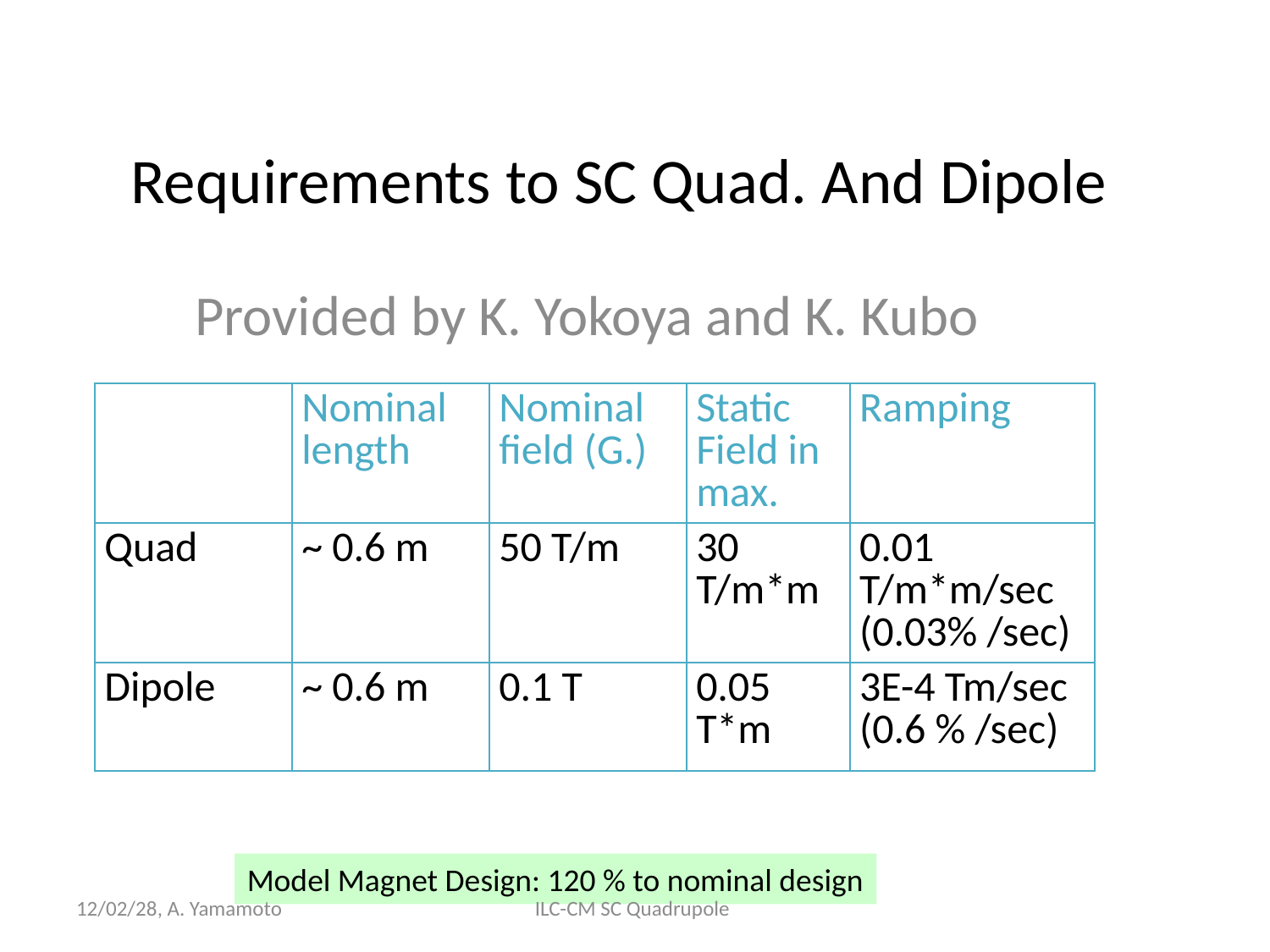

# Requirements to SC Quad. And Dipole
Provided by K. Yokoya and K. Kubo
|  | Nominal length | Nominal field (G.) | Static Field in max. | Ramping |
| --- | --- | --- | --- | --- |
| Quad | ~ 0.6 m | 50 T/m | 30 T/m\*m | 0.01 T/m\*m/sec (0.03% /sec) |
| Dipole | ~ 0.6 m | 0.1 T | 0.05 T\*m | 3E-4 Tm/sec (0.6 % /sec) |
Model Magnet Design: 120 % to nominal design
12/02/28, A. Yamamoto
ILC-CM SC Quadrupole